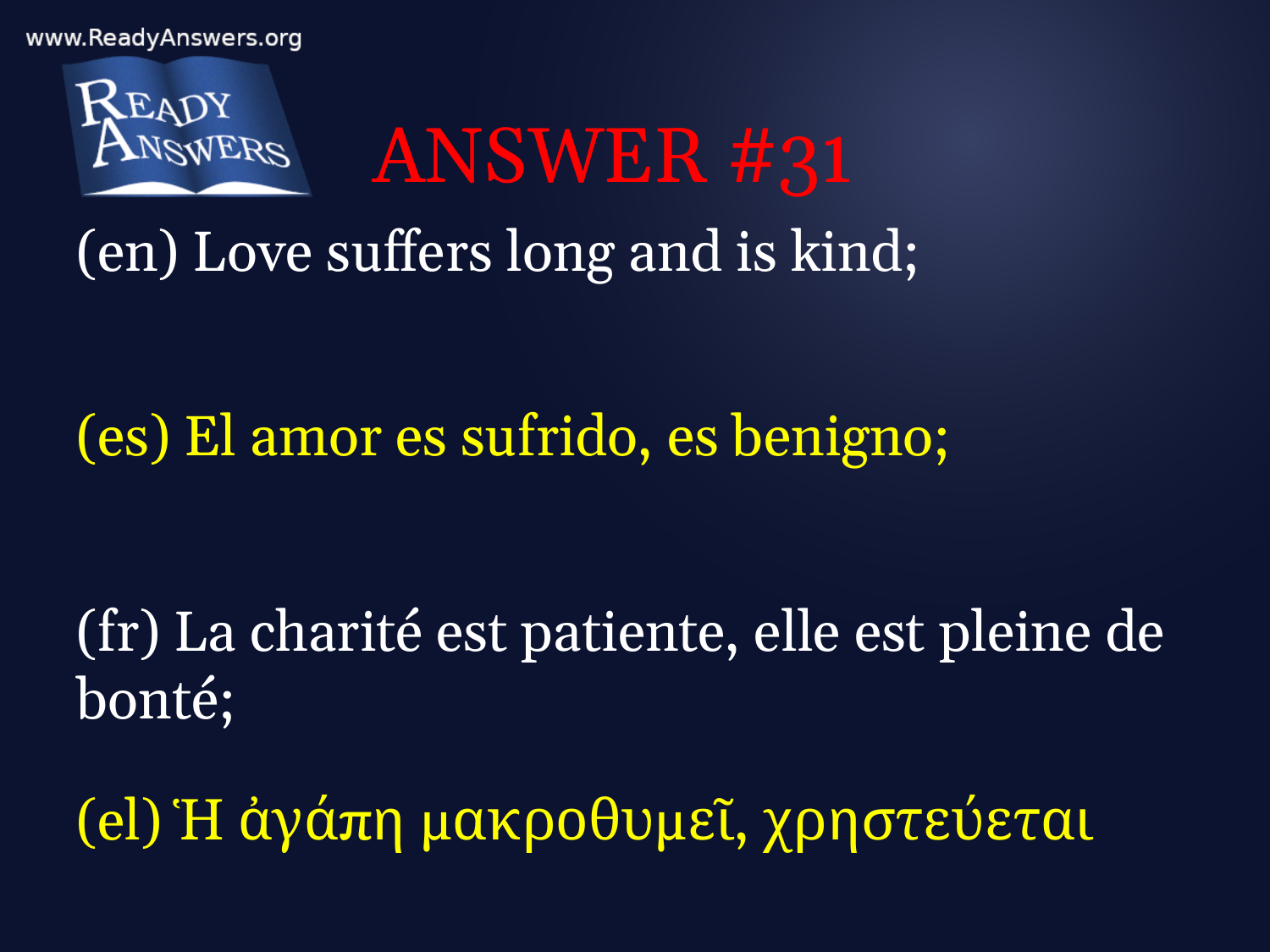

# ANSWER #31
(en) Love suffers long and is kind;
(es) El amor es sufrido, es benigno;
(fr) La charité est patiente, elle est pleine de bonté;
(el) Ἡ ἀγάπη μακροθυμεῖ, χρηστεύεται